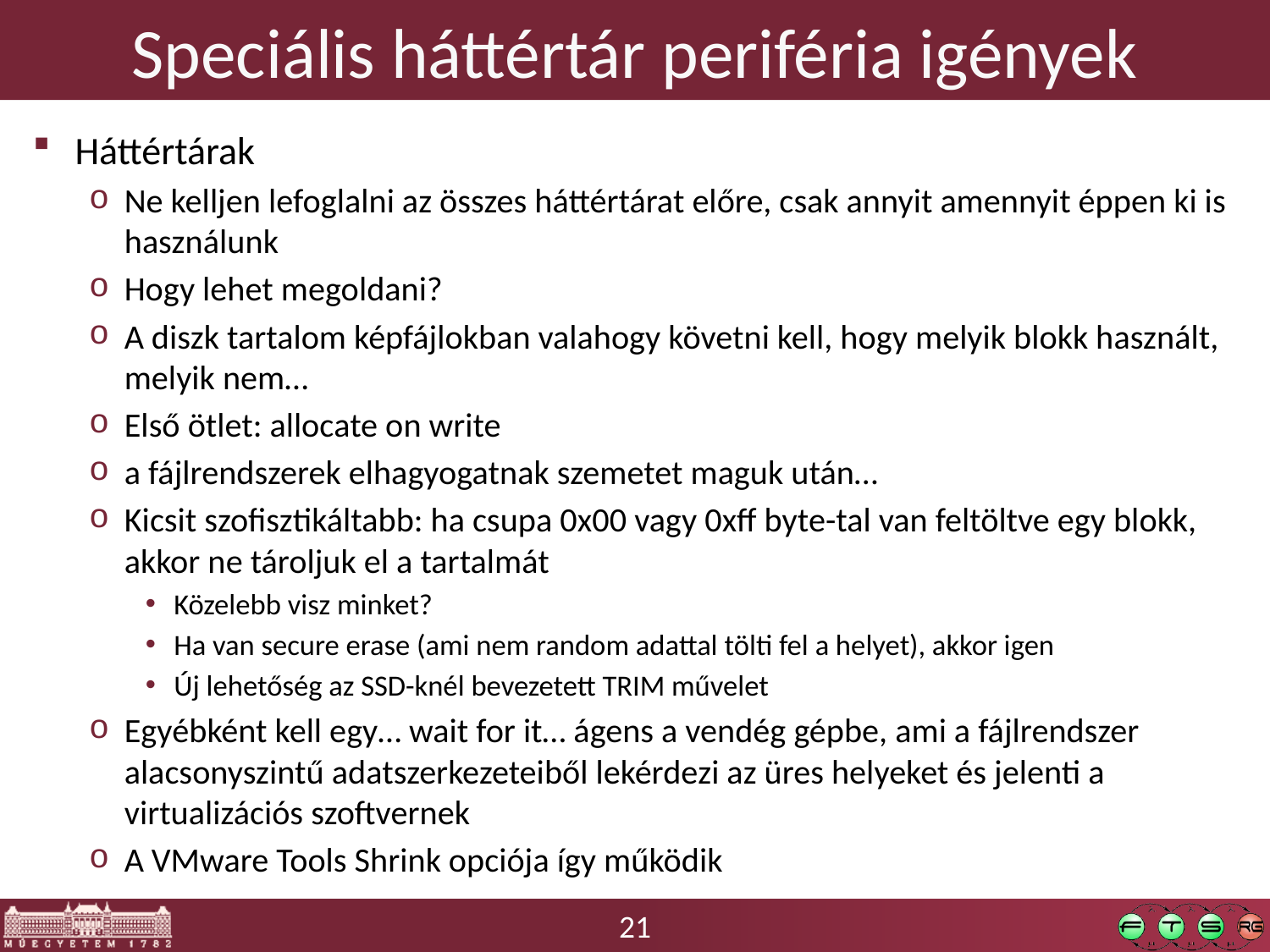

# Speciális háttértár periféria igények
Háttértárak
Ne kelljen lefoglalni az összes háttértárat előre, csak annyit amennyit éppen ki is használunk
Hogy lehet megoldani?
A diszk tartalom képfájlokban valahogy követni kell, hogy melyik blokk használt, melyik nem…
Első ötlet: allocate on write
a fájlrendszerek elhagyogatnak szemetet maguk után…
Kicsit szofisztikáltabb: ha csupa 0x00 vagy 0xff byte-tal van feltöltve egy blokk, akkor ne tároljuk el a tartalmát
Közelebb visz minket?
Ha van secure erase (ami nem random adattal tölti fel a helyet), akkor igen
Új lehetőség az SSD-knél bevezetett TRIM művelet
Egyébként kell egy… wait for it… ágens a vendég gépbe, ami a fájlrendszer alacsonyszintű adatszerkezeteiből lekérdezi az üres helyeket és jelenti a virtualizációs szoftvernek
A VMware Tools Shrink opciója így működik